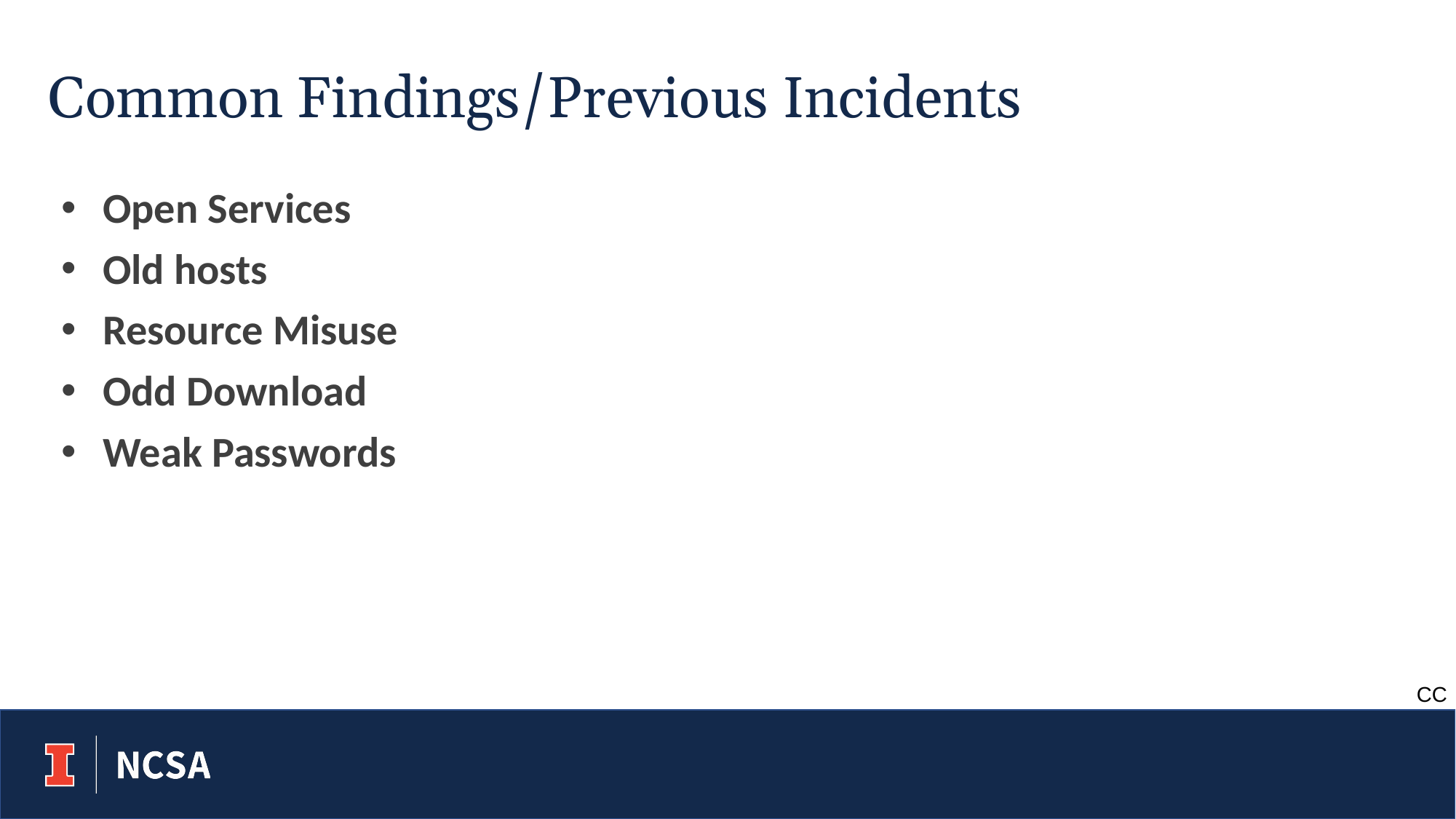

# Common Findings/Previous Incidents
Open Services
Old hosts
Resource Misuse
Odd Download
Weak Passwords

CC